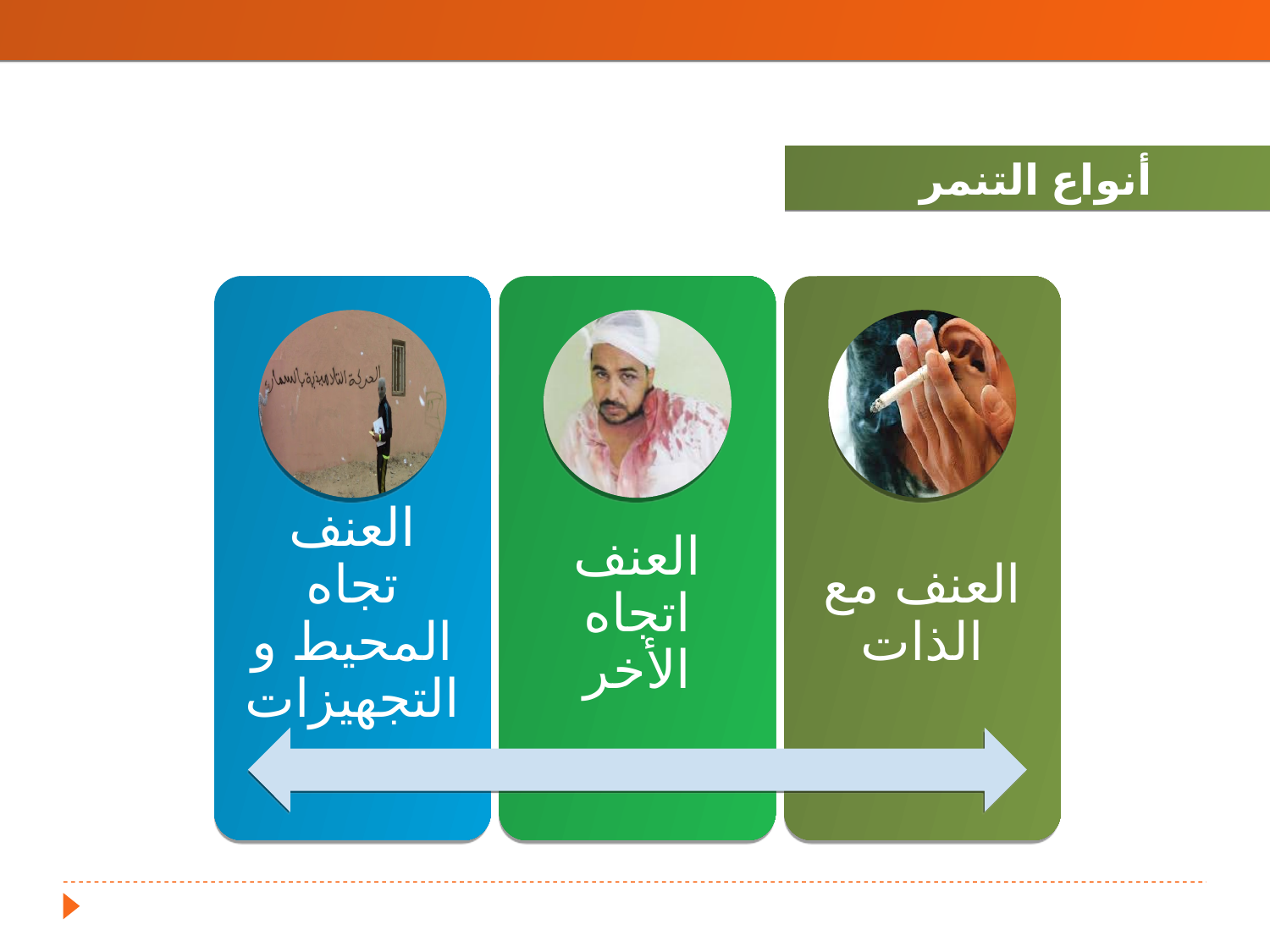

أنواع التنمر
العنف تجاه المحيط و التجهيزات
العنف اتجاه الأخر
العنف مع الذات